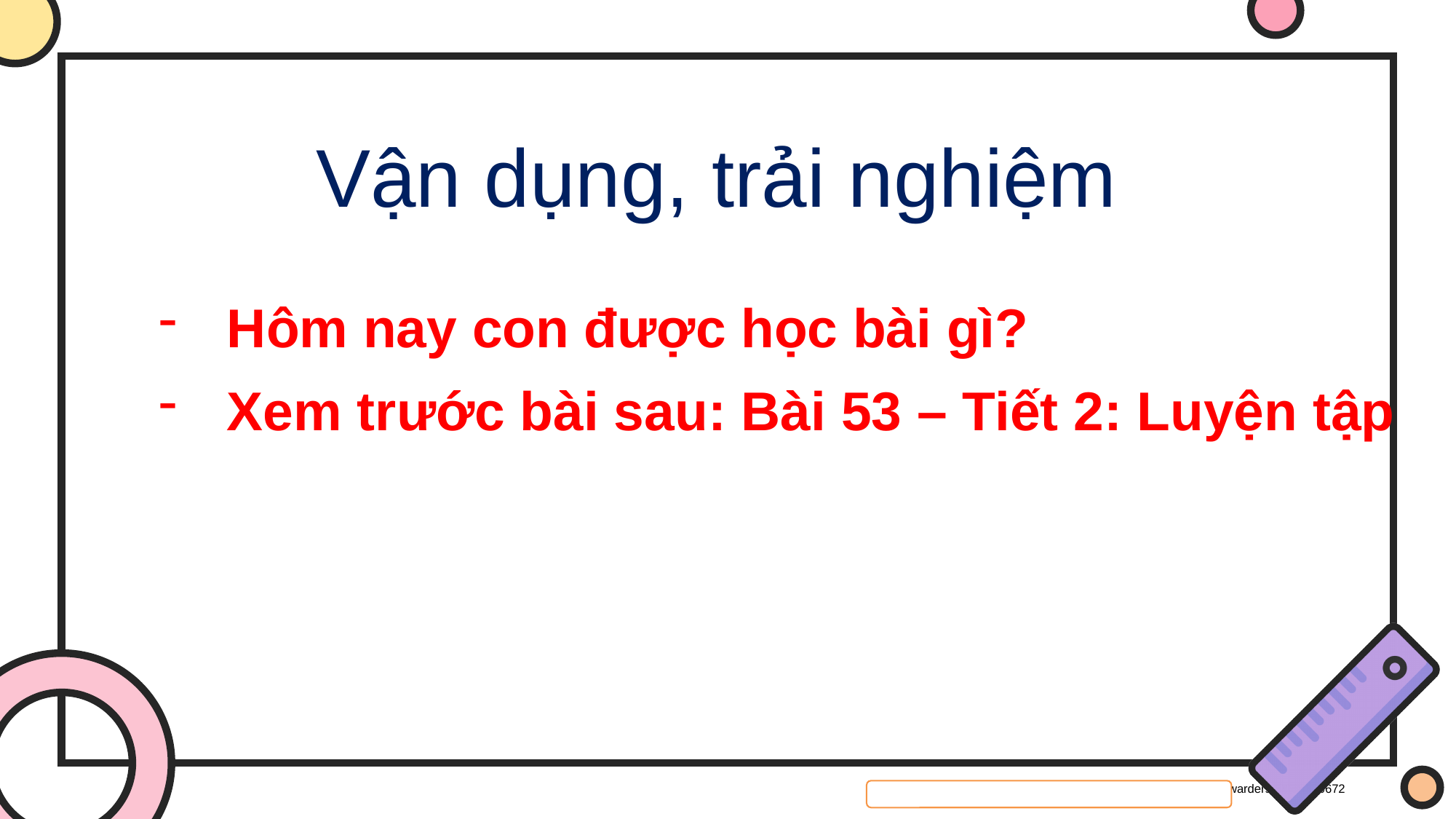

Vận dụng, trải nghiệm
Hôm nay con được học bài gì?
Xem trước bài sau: Bài 53 – Tiết 2: Luyện tập